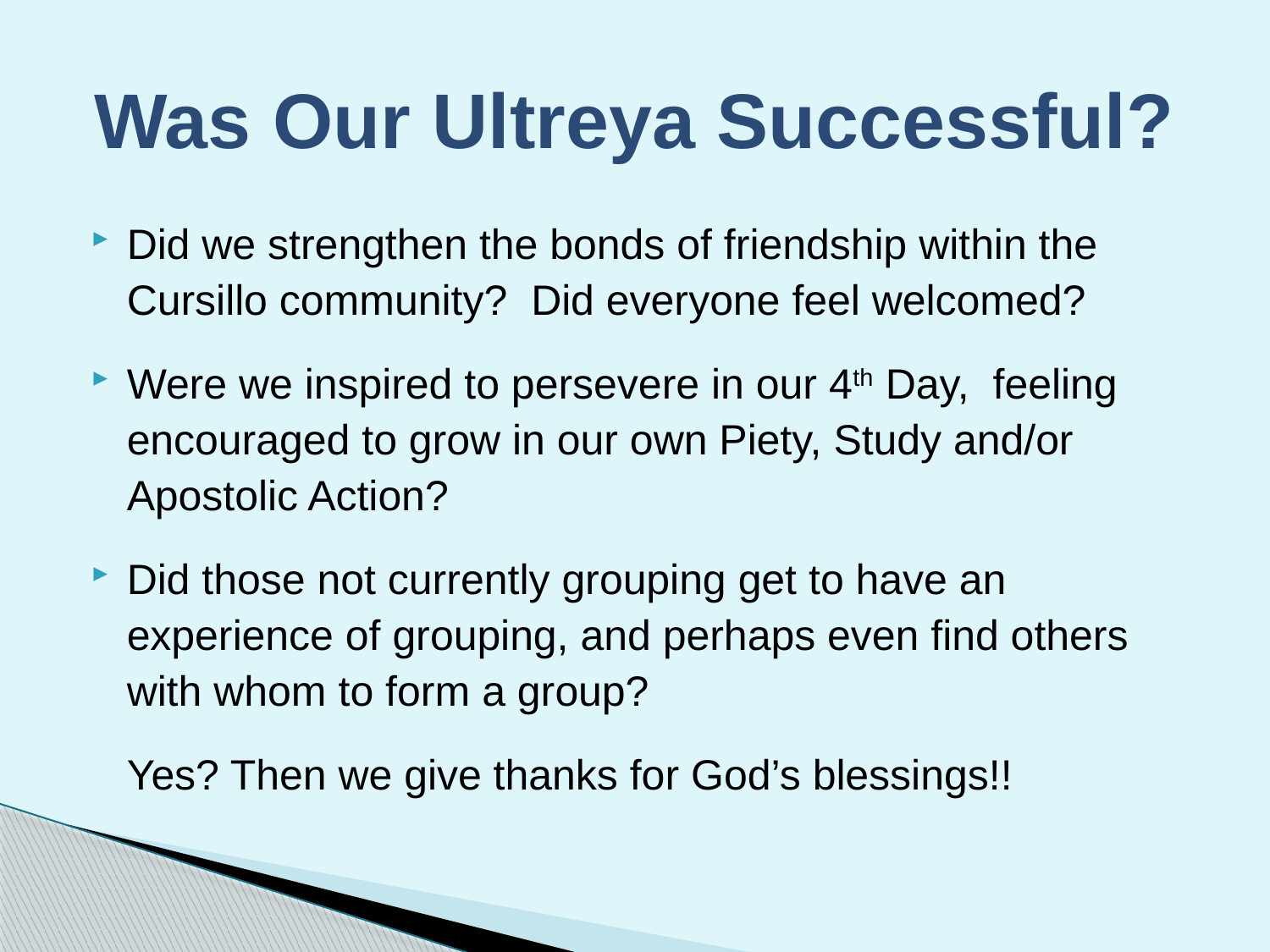

# Was Our Ultreya Successful?
Did we strengthen the bonds of friendship within the Cursillo community?  Did everyone feel welcomed?
Were we inspired to persevere in our 4th Day,  feeling encouraged to grow in our own Piety, Study and/or Apostolic Action?
Did those not currently grouping get to have an experience of grouping, and perhaps even find others with whom to form a group?
   Yes? Then we give thanks for God’s blessings!!